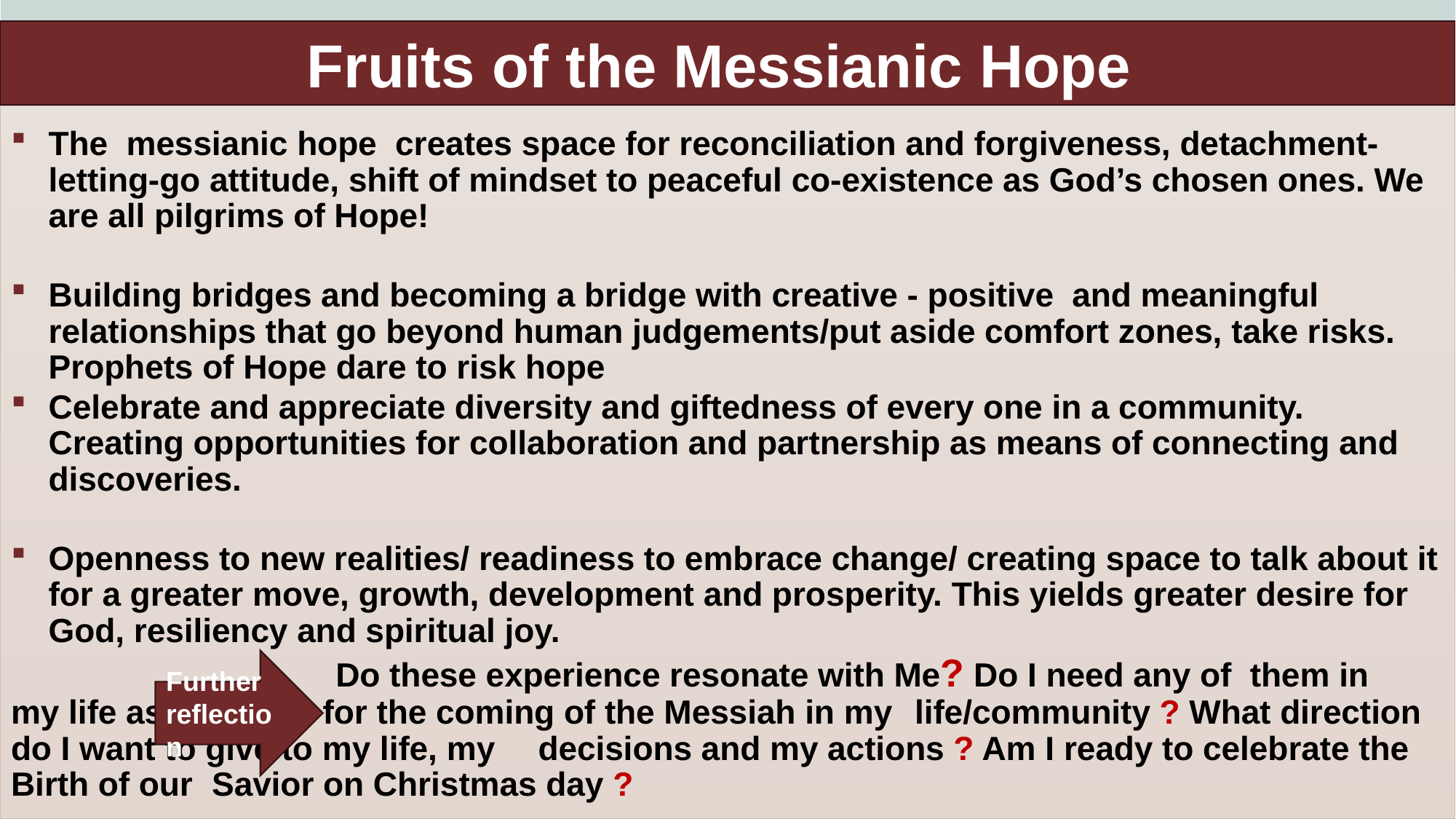

Fruits of the Messianic Hope

The  messianic hope  creates space for reconciliation and forgiveness, detachment-letting-go attitude, shift of mindset to peaceful co-existence as God’s chosen ones. We are all pilgrims of Hope!

Building bridges and becoming a bridge with creative - positive  and meaningful relationships that go beyond human judgements/put aside comfort zones, take risks. Prophets of Hope dare to risk hope
Celebrate and appreciate diversity and giftedness of every one in a community. Creating opportunities for collaboration and partnership as means of connecting and discoveries.

Openness to new realities/ readiness to embrace change/ creating space to talk about it for a greater move, growth, development and prosperity. This yields greater desire for God, resiliency and spiritual joy.
                                   Do these experience resonate with Me? Do I need any of  them in   					my life as I prepare for the coming of the Messiah in my 						life/community ? What direction do I want to give to my life, my 					decisions and my actions ? Am I ready to celebrate the Birth of our 					Savior on Christmas day ?

Further  reflection